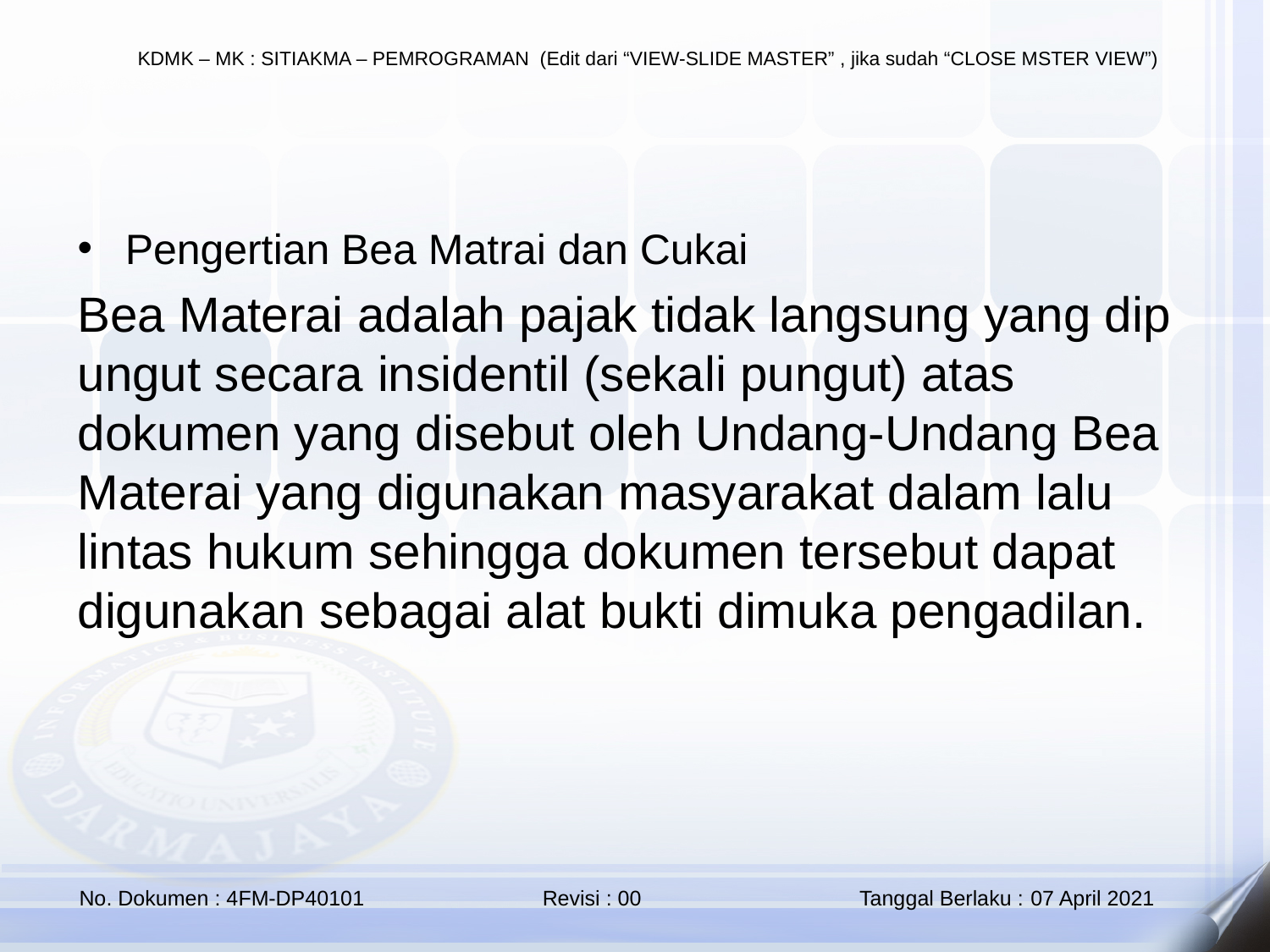

Pengertian Bea Matrai dan Cukai
Bea Materai adalah pajak tidak langsung yang dipungut secara insidentil (sekali pungut) atas dokumen yang disebut oleh Undang-Undang Bea Materai yang digunakan masyarakat dalam lalu lintas hukum sehingga dokumen tersebut dapat digunakan sebagai alat bukti dimuka pengadilan.